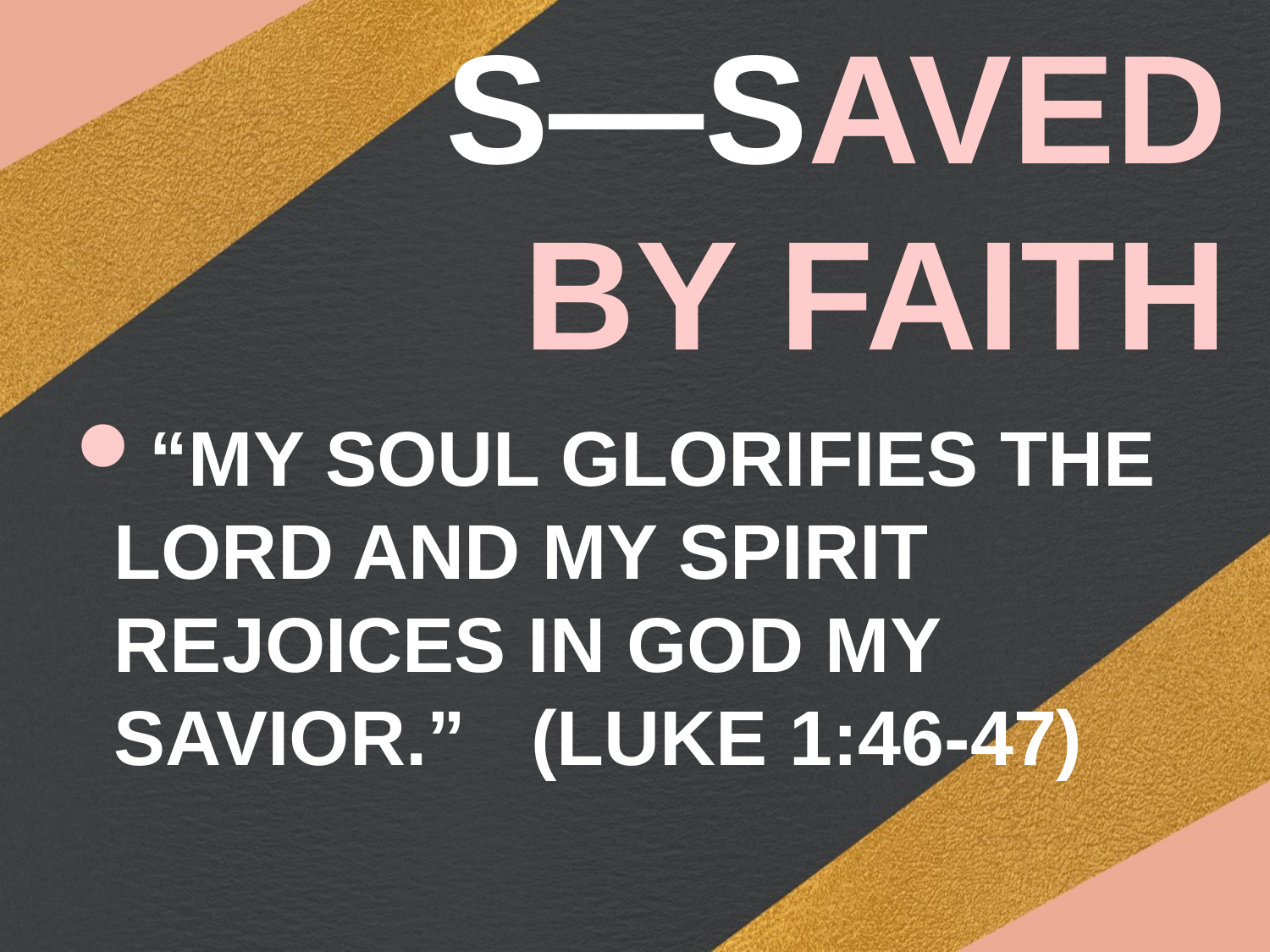

# S—SAVED BY FAITH
“MY SOUL GLORIFIES THE LORD AND MY SPIRIT REJOICES IN GOD MY SAVIOR.”   (LUKE 1:46-47)